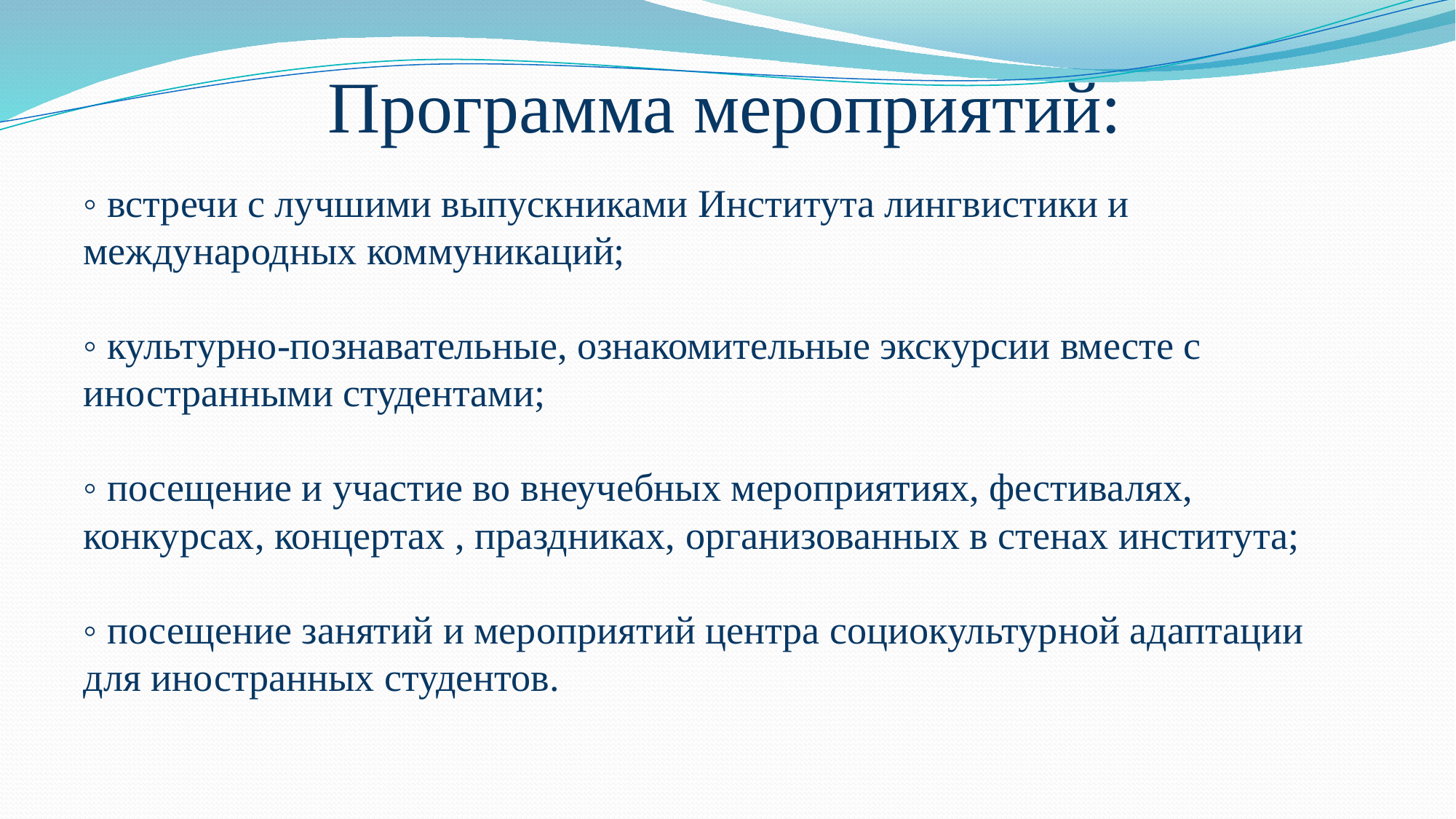

# Программа мероприятий:
◦ встречи с лучшими выпускниками Института лингвистики и международных коммуникаций;
◦ культурно-познавательные, ознакомительные экскурсии вместе с иностранными студентами;
◦ посещение и участие во внеучебных мероприятиях, фестивалях, конкурсах, концертах , праздниках, организованных в стенах института;
◦ посещение занятий и мероприятий центра социокультурной адаптации для иностранных студентов.